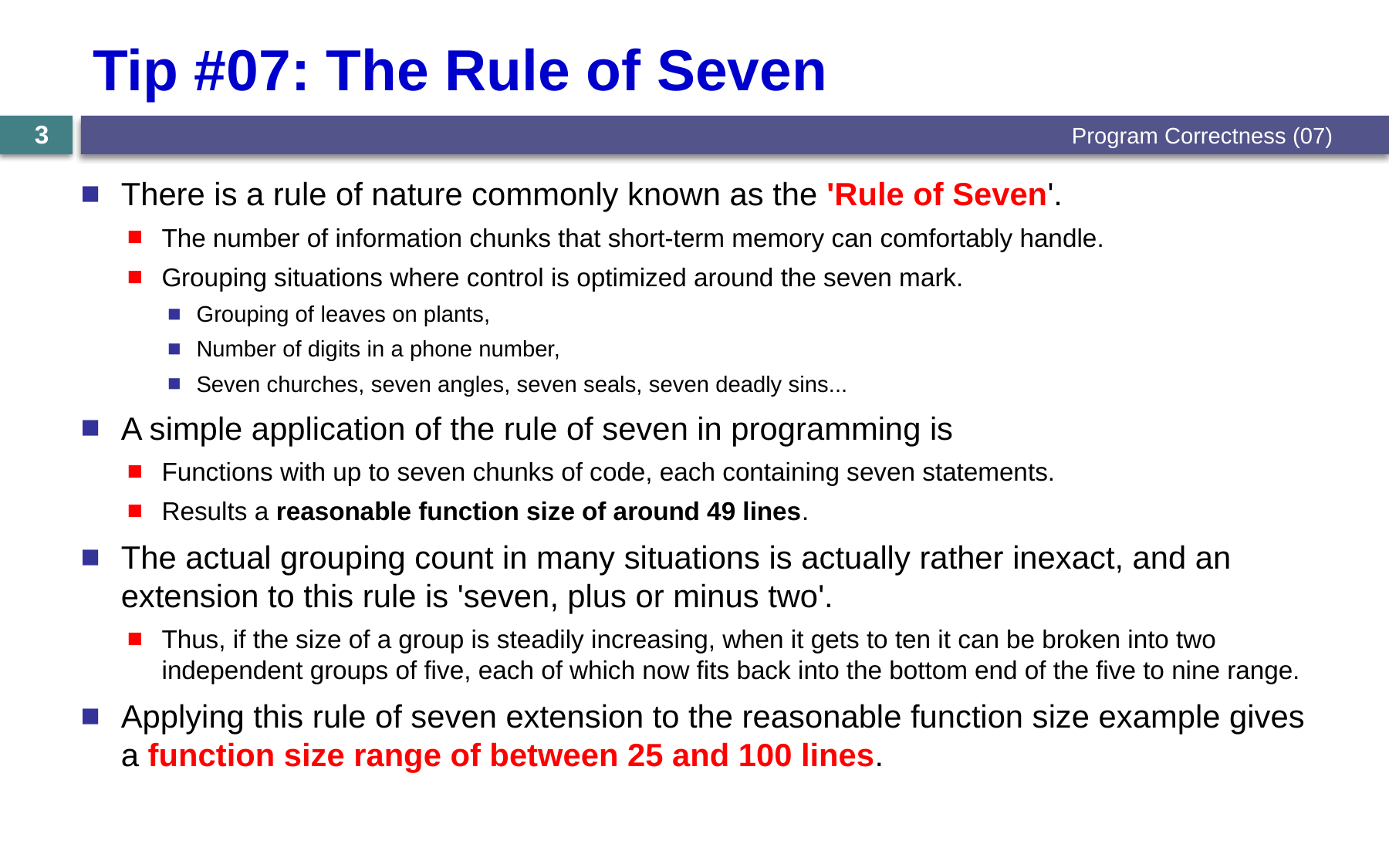

# Tip #07: The Rule of Seven
Program Correctness (07)
3
There is a rule of nature commonly known as the 'Rule of Seven'.
The number of information chunks that short-term memory can comfortably handle.
Grouping situations where control is optimized around the seven mark.
Grouping of leaves on plants,
Number of digits in a phone number,
Seven churches, seven angles, seven seals, seven deadly sins...
A simple application of the rule of seven in programming is
Functions with up to seven chunks of code, each containing seven statements.
Results a reasonable function size of around 49 lines.
The actual grouping count in many situations is actually rather inexact, and an extension to this rule is 'seven, plus or minus two'.
Thus, if the size of a group is steadily increasing, when it gets to ten it can be broken into two independent groups of five, each of which now fits back into the bottom end of the five to nine range.
Applying this rule of seven extension to the reasonable function size example gives a function size range of between 25 and 100 lines.